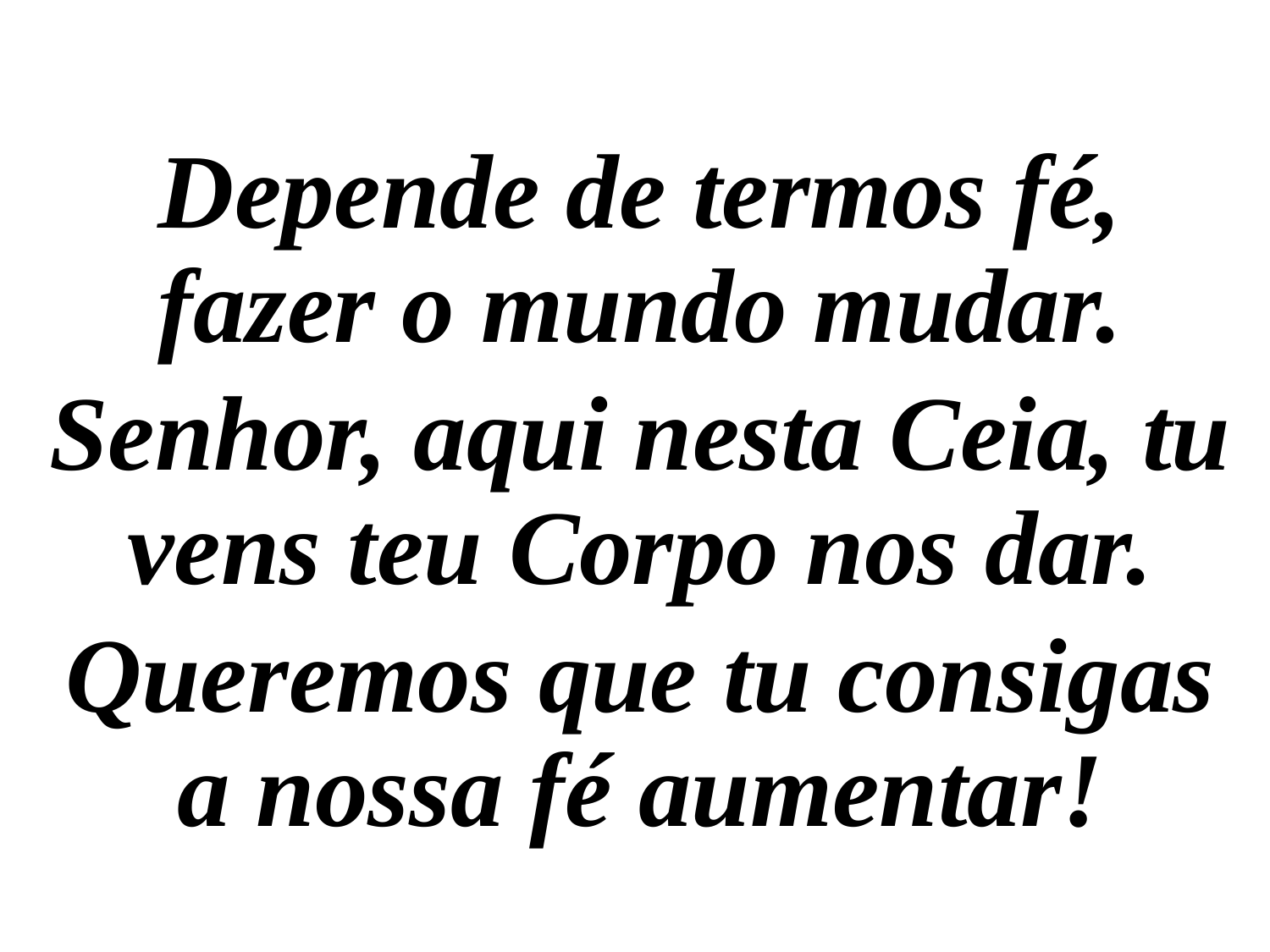

Depende de termos fé, fazer o mundo mudar.
Senhor, aqui nesta Ceia, tu vens teu Corpo nos dar.
Queremos que tu consigas a nossa fé aumentar!